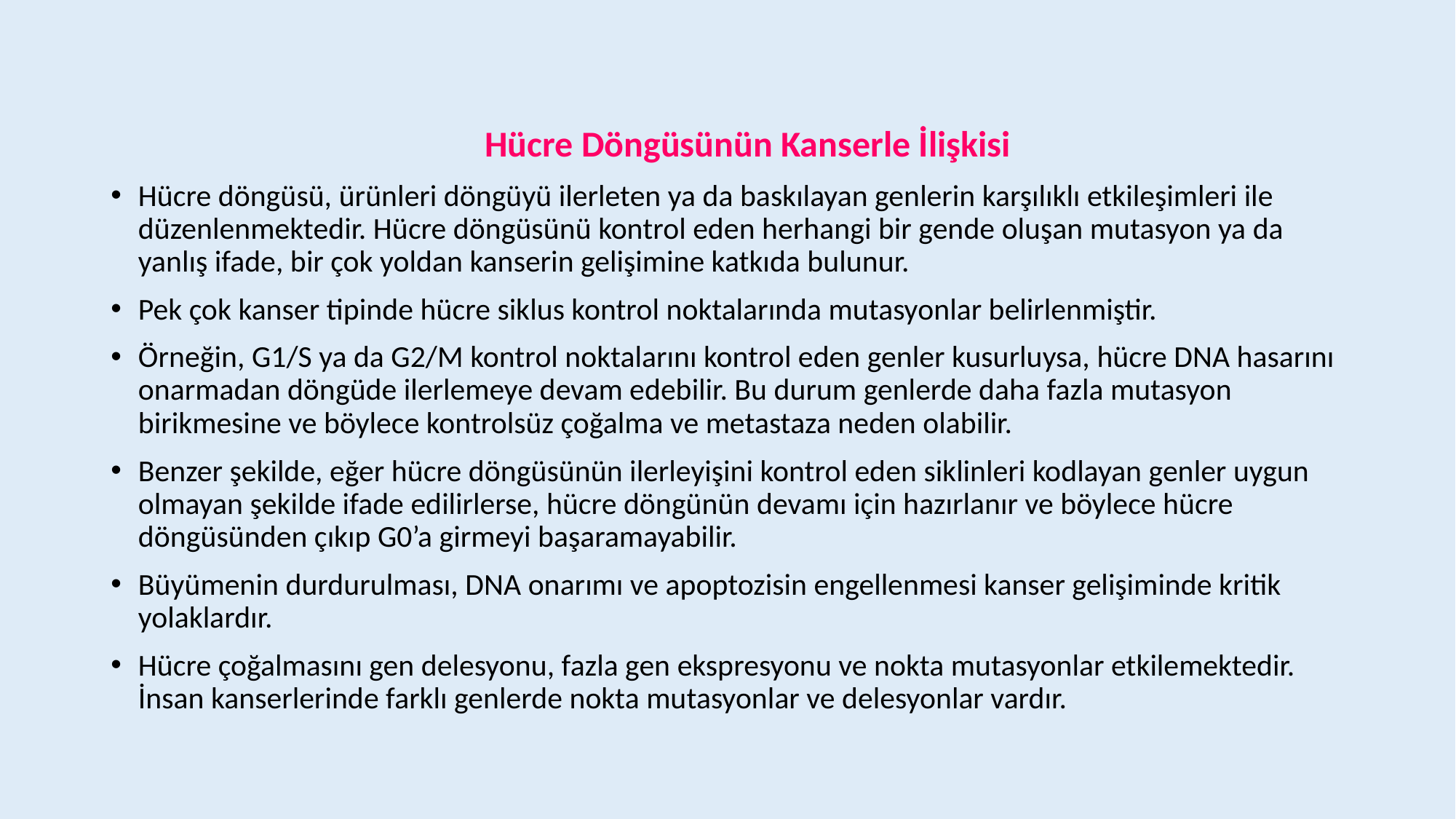

Hücre Döngüsünün Kanserle İlişkisi
Hücre döngüsü, ürünleri döngüyü ilerleten ya da baskılayan genlerin karşılıklı etkileşimleri ile düzenlenmektedir. Hücre döngüsünü kontrol eden herhangi bir gende oluşan mutasyon ya da yanlış ifade, bir çok yoldan kanserin gelişimine katkıda bulunur.
Pek çok kanser tipinde hücre siklus kontrol noktalarında mutasyonlar belirlenmiştir.
Örneğin, G1/S ya da G2/M kontrol noktalarını kontrol eden genler kusurluysa, hücre DNA hasarını onarmadan döngüde ilerlemeye devam edebilir. Bu durum genlerde daha fazla mutasyon birikmesine ve böylece kontrolsüz çoğalma ve metastaza neden olabilir.
Benzer şekilde, eğer hücre döngüsünün ilerleyişini kontrol eden siklinleri kodlayan genler uygun olmayan şekilde ifade edilirlerse, hücre döngünün devamı için hazırlanır ve böylece hücre döngüsünden çıkıp G0’a girmeyi başaramayabilir.
Büyümenin durdurulması, DNA onarımı ve apoptozisin engellenmesi kanser gelişiminde kritik   yolaklardır.
Hücre çoğalmasını gen delesyonu, fazla gen ekspresyonu ve nokta mutasyonlar etkilemektedir. İnsan kanserlerinde farklı genlerde nokta mutasyonlar ve delesyonlar vardır.